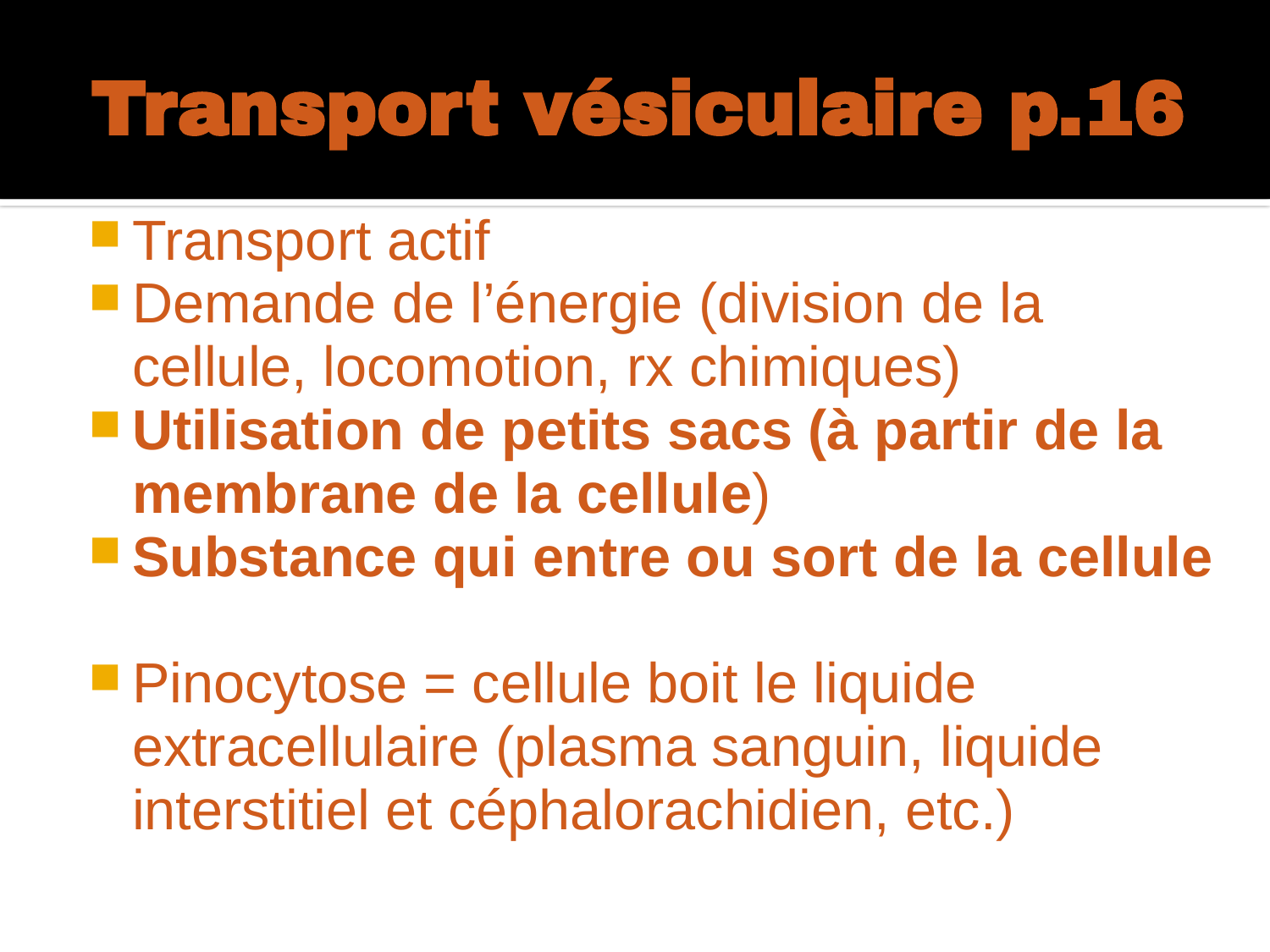

# Transport vésiculaire p.16
Transport actif
Demande de l’énergie (division de la cellule, locomotion, rx chimiques)
Utilisation de petits sacs (à partir de la membrane de la cellule)
Substance qui entre ou sort de la cellule

Pinocytose = cellule boit le liquide extracellulaire (plasma sanguin, liquide interstitiel et céphalorachidien, etc.)